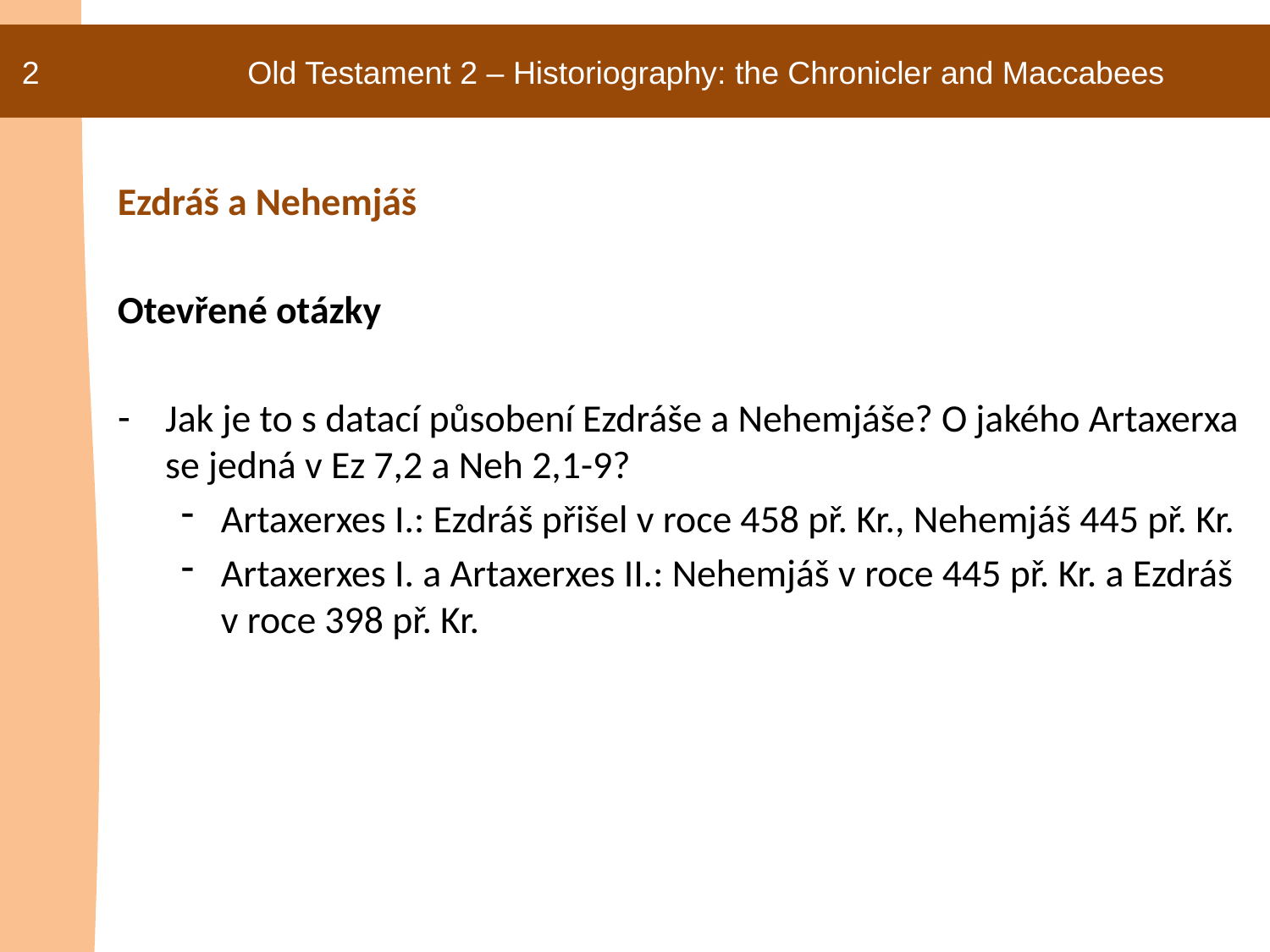

2
Old Testament 2 – Historiography: the Chronicler and Maccabees

Ezdráš a Nehemjáš

Otevřené otázky

Jak je to s datací působení Ezdráše a Nehemjáše? O jakého Artaxerxa se jedná v Ez 7,2 a Neh 2,1-9?
Artaxerxes I.: Ezdráš přišel v roce 458 př. Kr., Nehemjáš 445 př. Kr.
Artaxerxes I. a Artaxerxes II.: Nehemjáš v roce 445 př. Kr. a Ezdráš v roce 398 př. Kr.